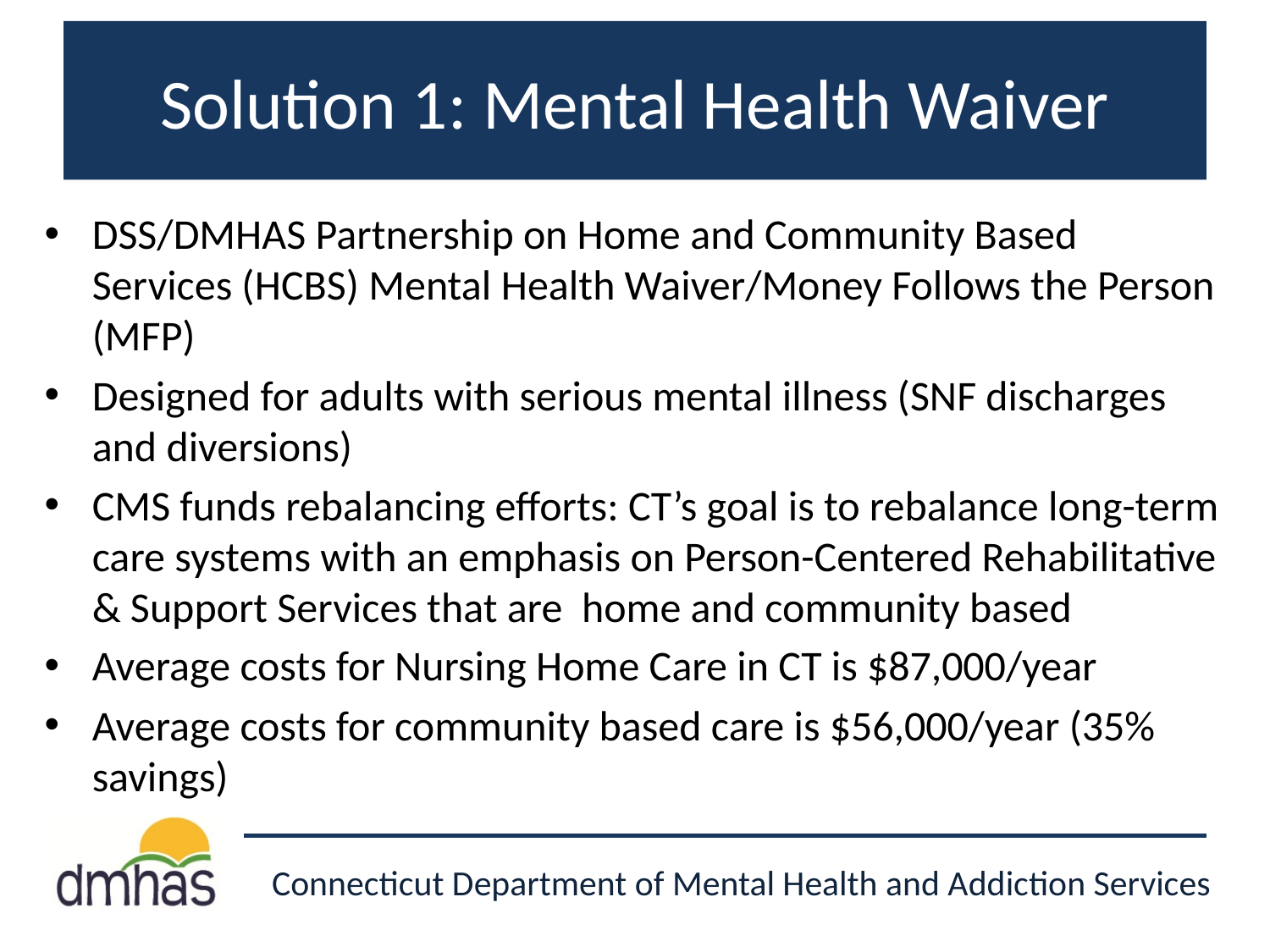

# Solution 1: Mental Health Waiver
DSS/DMHAS Partnership on Home and Community Based Services (HCBS) Mental Health Waiver/Money Follows the Person (MFP)
Designed for adults with serious mental illness (SNF discharges and diversions)
CMS funds rebalancing efforts: CT’s goal is to rebalance long-term care systems with an emphasis on Person-Centered Rehabilitative & Support Services that are  home and community based
Average costs for Nursing Home Care in CT is $87,000/year
Average costs for community based care is $56,000/year (35% savings)